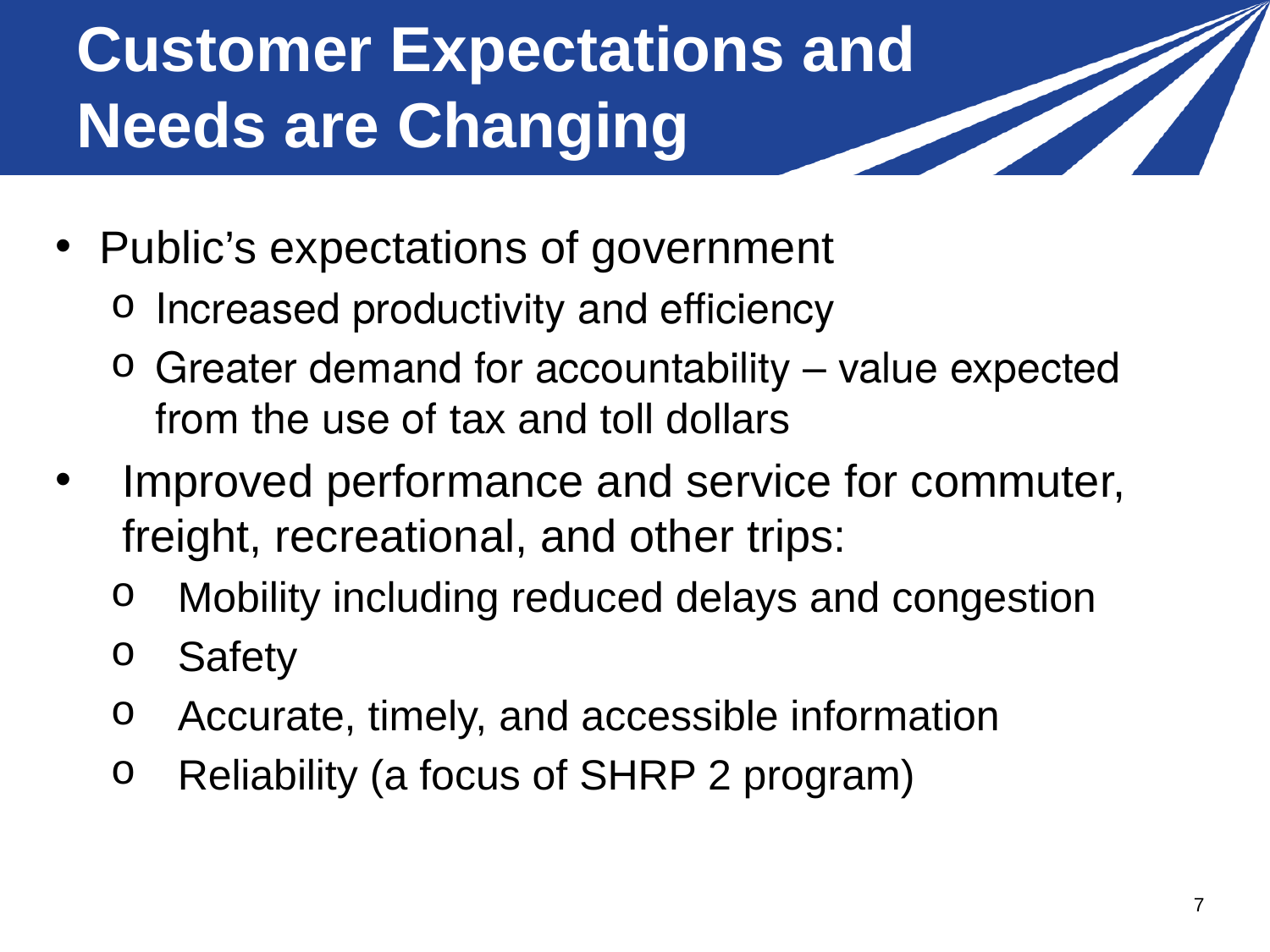

# Customer Expectations and Needs are Changing
Public’s expectations of government
Increased productivity and efficiency
Greater demand for accountability – value expected from the use of tax and toll dollars
Improved performance and service for commuter, freight, recreational, and other trips:
Mobility including reduced delays and congestion
Safety
Accurate, timely, and accessible information
Reliability (a focus of SHRP 2 program)

7